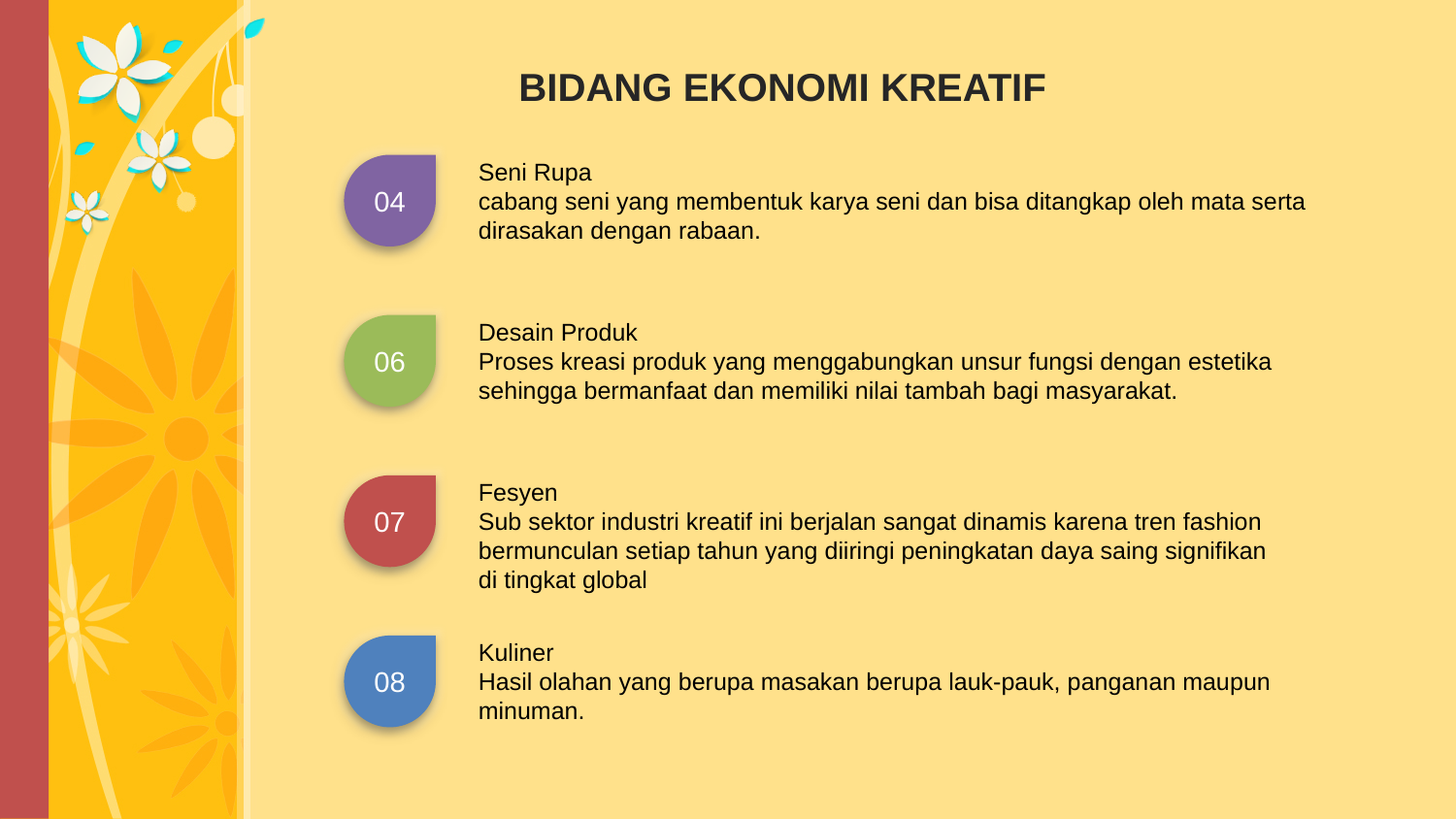

BIDANG EKONOMI KREATIF
Seni Rupa
cabang seni yang membentuk karya seni dan bisa ditangkap oleh mata serta dirasakan dengan rabaan.
04
Desain Produk
Proses kreasi produk yang menggabungkan unsur fungsi dengan estetika
sehingga bermanfaat dan memiliki nilai tambah bagi masyarakat.

06
Fesyen
Sub sektor industri kreatif ini berjalan sangat dinamis karena tren fashion
bermunculan setiap tahun yang diiringi peningkatan daya saing signifikan
di tingkat global
07
Kuliner
Hasil olahan yang berupa masakan berupa lauk-pauk, panganan maupun
minuman.
08